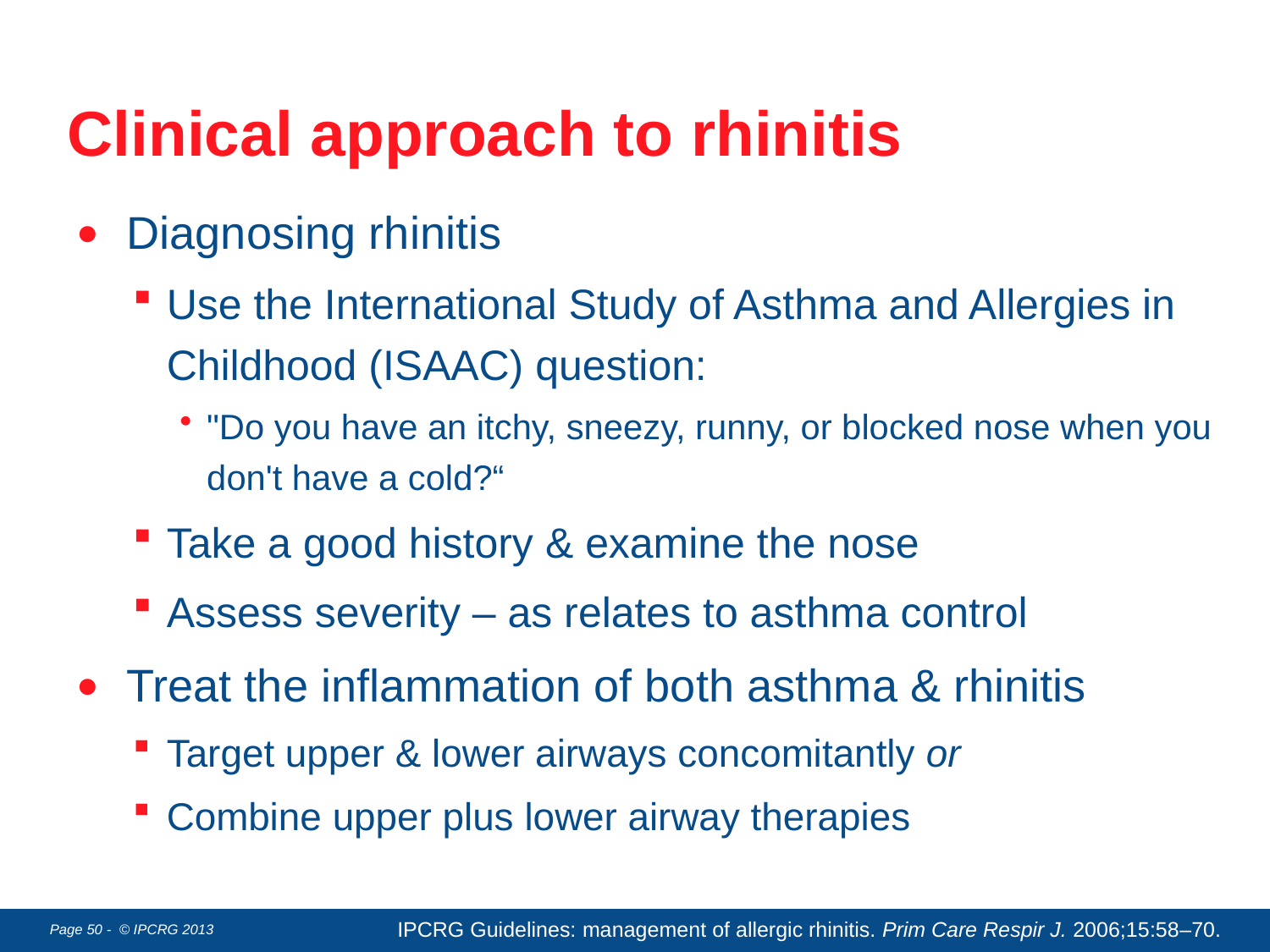

# Clinical approach to rhinitis
Diagnosing rhinitis
Use the International Study of Asthma and Allergies in Childhood (ISAAC) question:
"Do you have an itchy, sneezy, runny, or blocked nose when you don't have a cold?“
Take a good history & examine the nose
Assess severity – as relates to asthma control
Treat the inflammation of both asthma & rhinitis
Target upper & lower airways concomitantly or
Combine upper plus lower airway therapies
IPCRG Guidelines: management of allergic rhinitis. Prim Care Respir J. 2006;15:58–70.